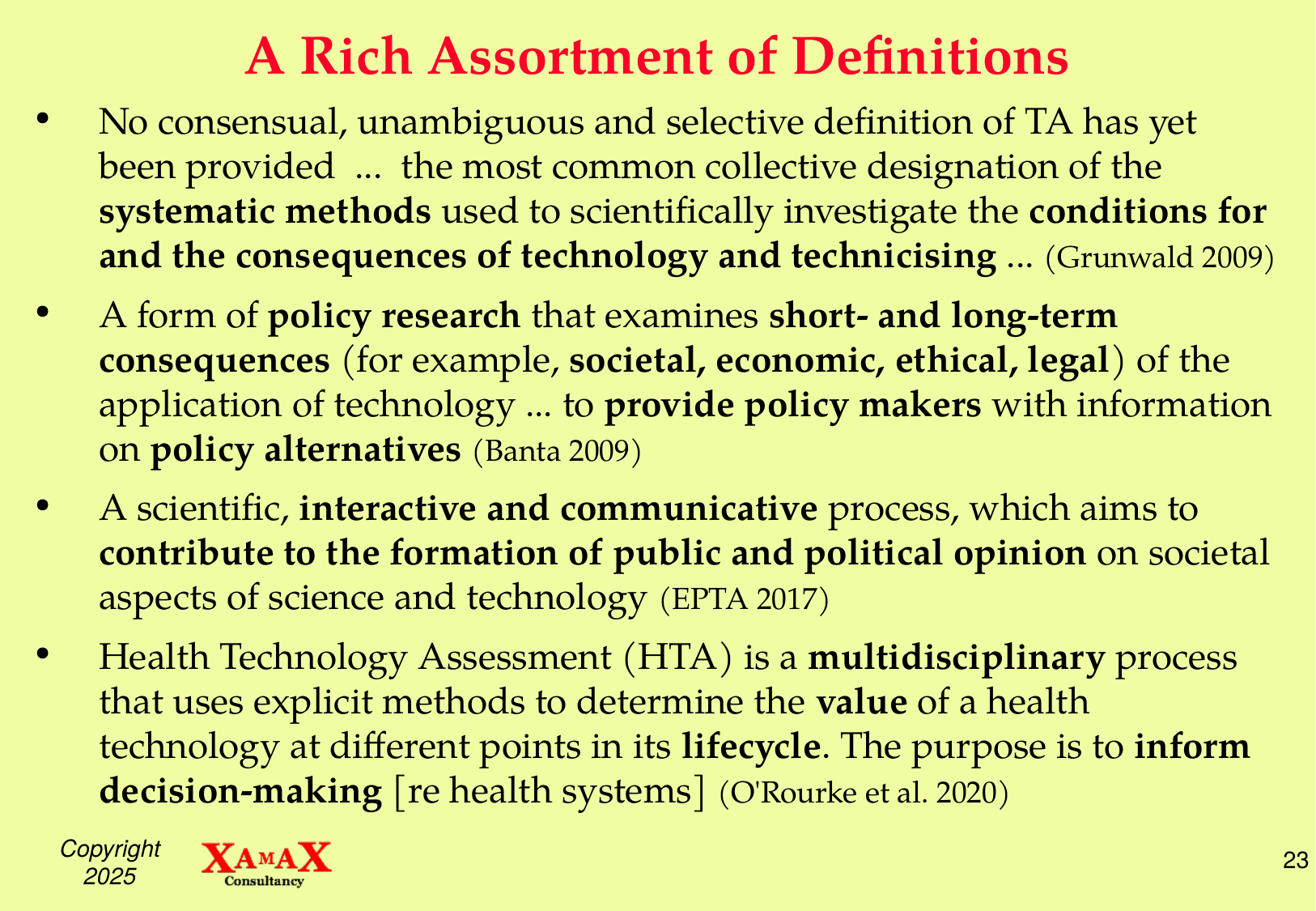

# A Rich Assortment of Definitions
No consensual, unambiguous and selective definition of TA has yet been provided  ...  the most common collective designation of the systematic methods used to scientifically investigate the conditions for and the consequences of technology and technicising ... (Grunwald 2009)
A form of policy research that examines short- and long-term consequences (for example, societal, economic, ethical, legal) of the application of technology ... to provide policy makers with information on policy alternatives (Banta 2009)
A scientific, interactive and communicative process, which aims to contribute to the formation of public and political opinion on societal aspects of science and technology (EPTA 2017)
Health Technology Assessment (HTA) is a multidisciplinary process that uses explicit methods to determine the value of a health technology at different points in its lifecycle. The purpose is to inform decision-making [re health systems] (O'Rourke et al. 2020)